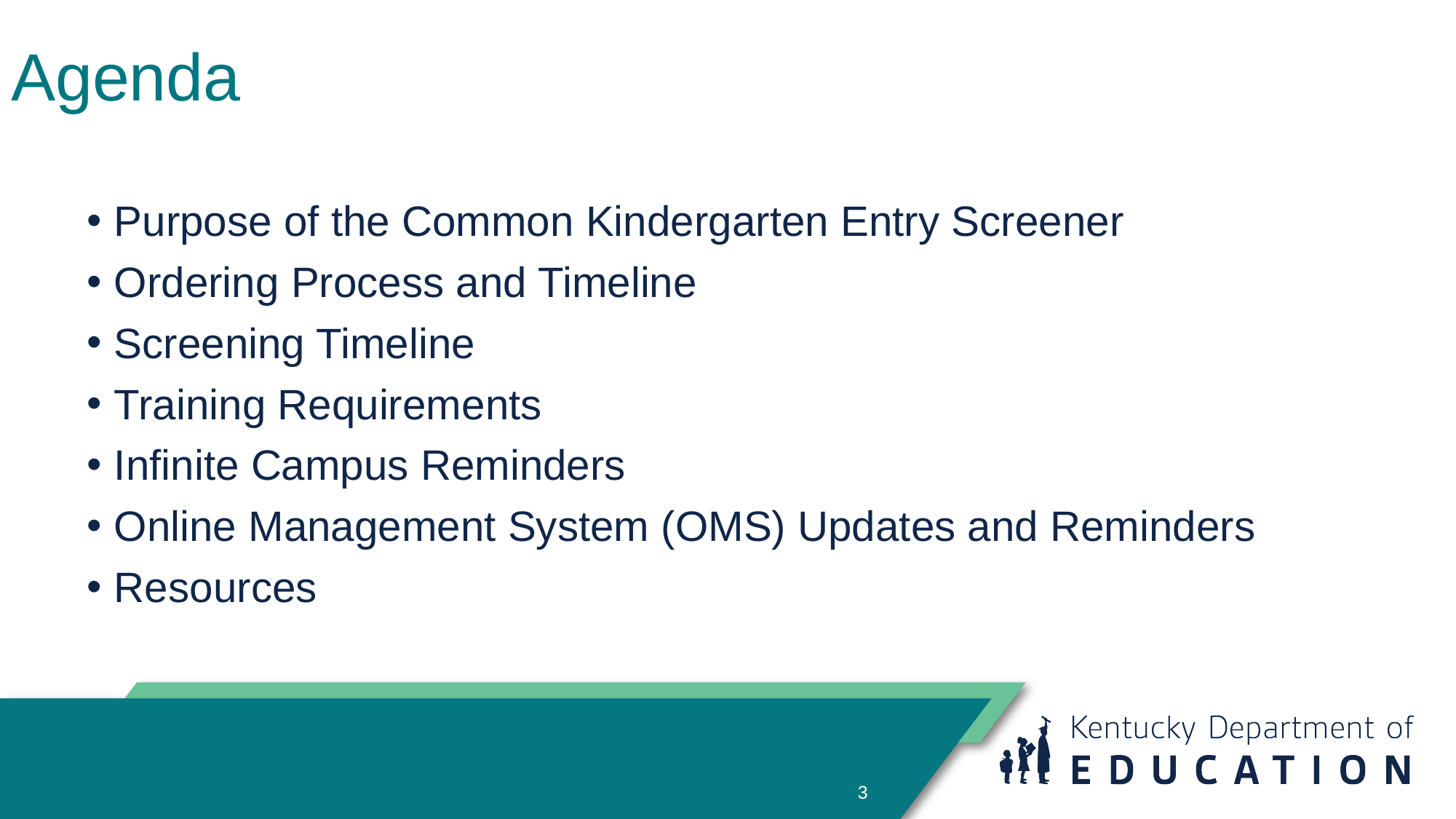

# Agenda
Purpose of the Common Kindergarten Entry Screener
Ordering Process and Timeline
Screening Timeline
Training Requirements
Infinite Campus Reminders
Online Management System (OMS) Updates and Reminders
Resources